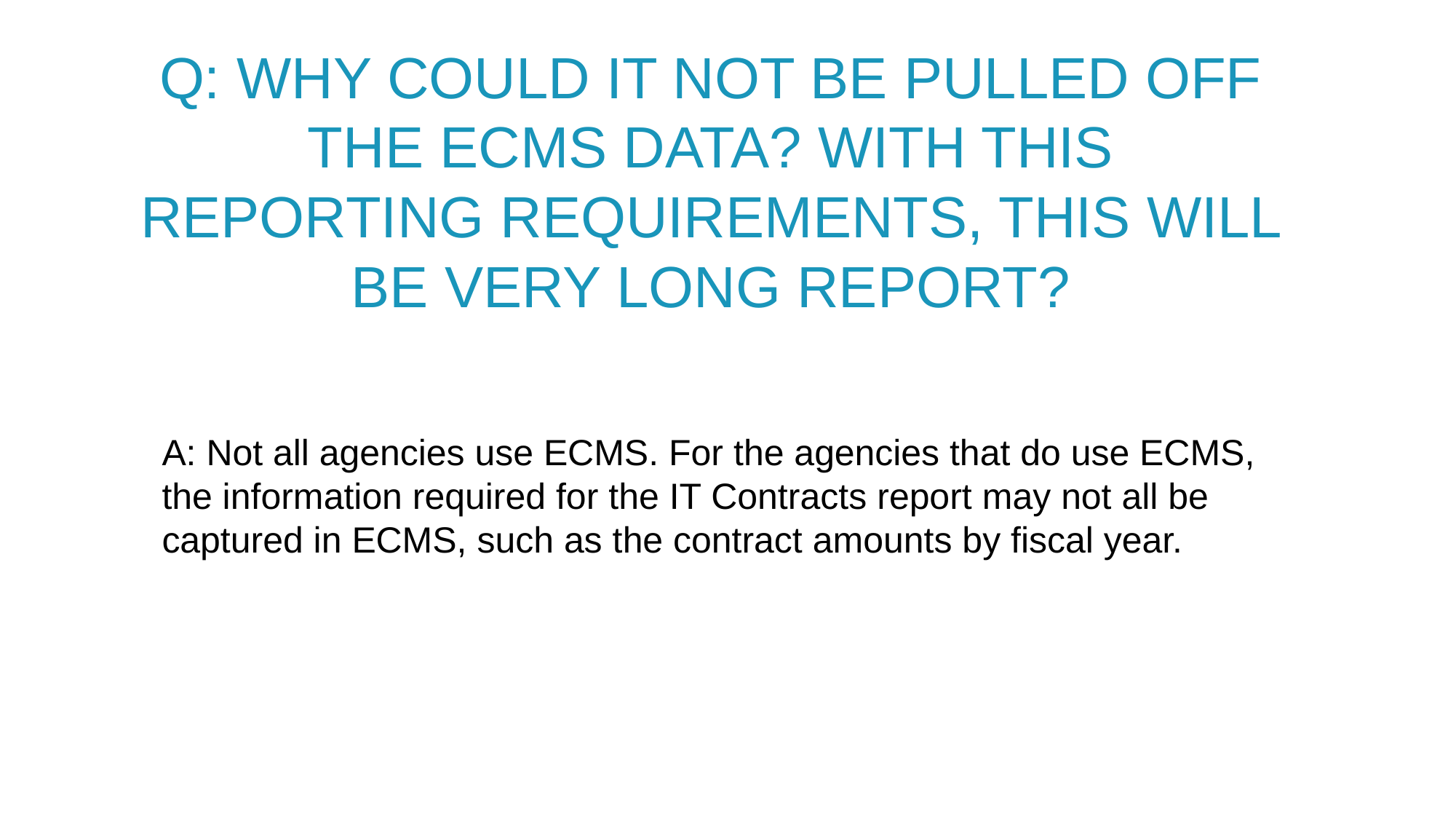

# Q: Why could it not be pulled off the ECMS data? With this reporting requirements, this will be very long report?
A: Not all agencies use ECMS. For the agencies that do use ECMS, the information required for the IT Contracts report may not all be captured in ECMS, such as the contract amounts by fiscal year.